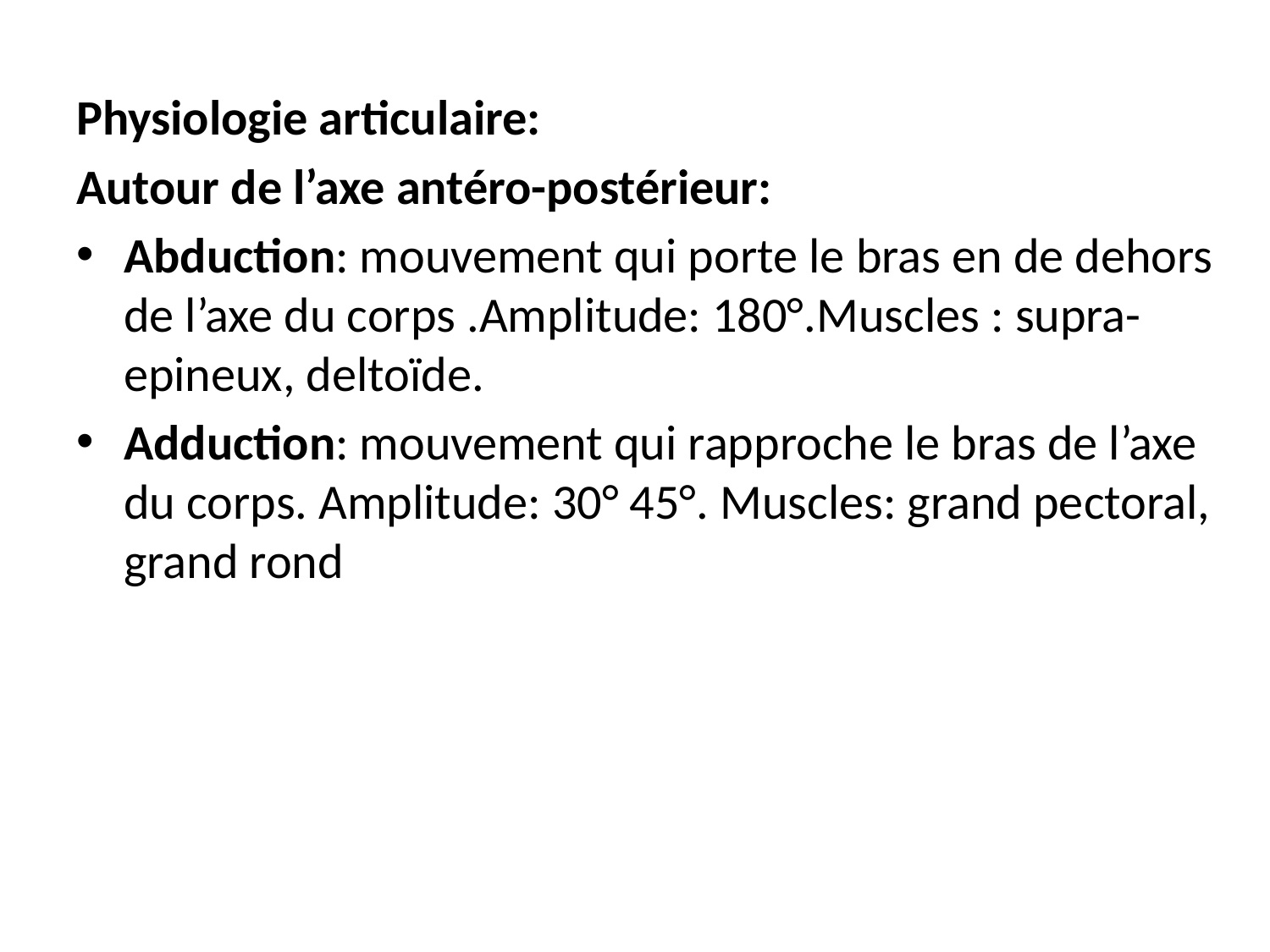

#
Physiologie articulaire:
Autour de l’axe antéro-postérieur:
Abduction: mouvement qui porte le bras en de dehors de l’axe du corps .Amplitude: 180°.Muscles : supra-epineux, deltoïde.
Adduction: mouvement qui rapproche le bras de l’axe du corps. Amplitude: 30° 45°. Muscles: grand pectoral, grand rond